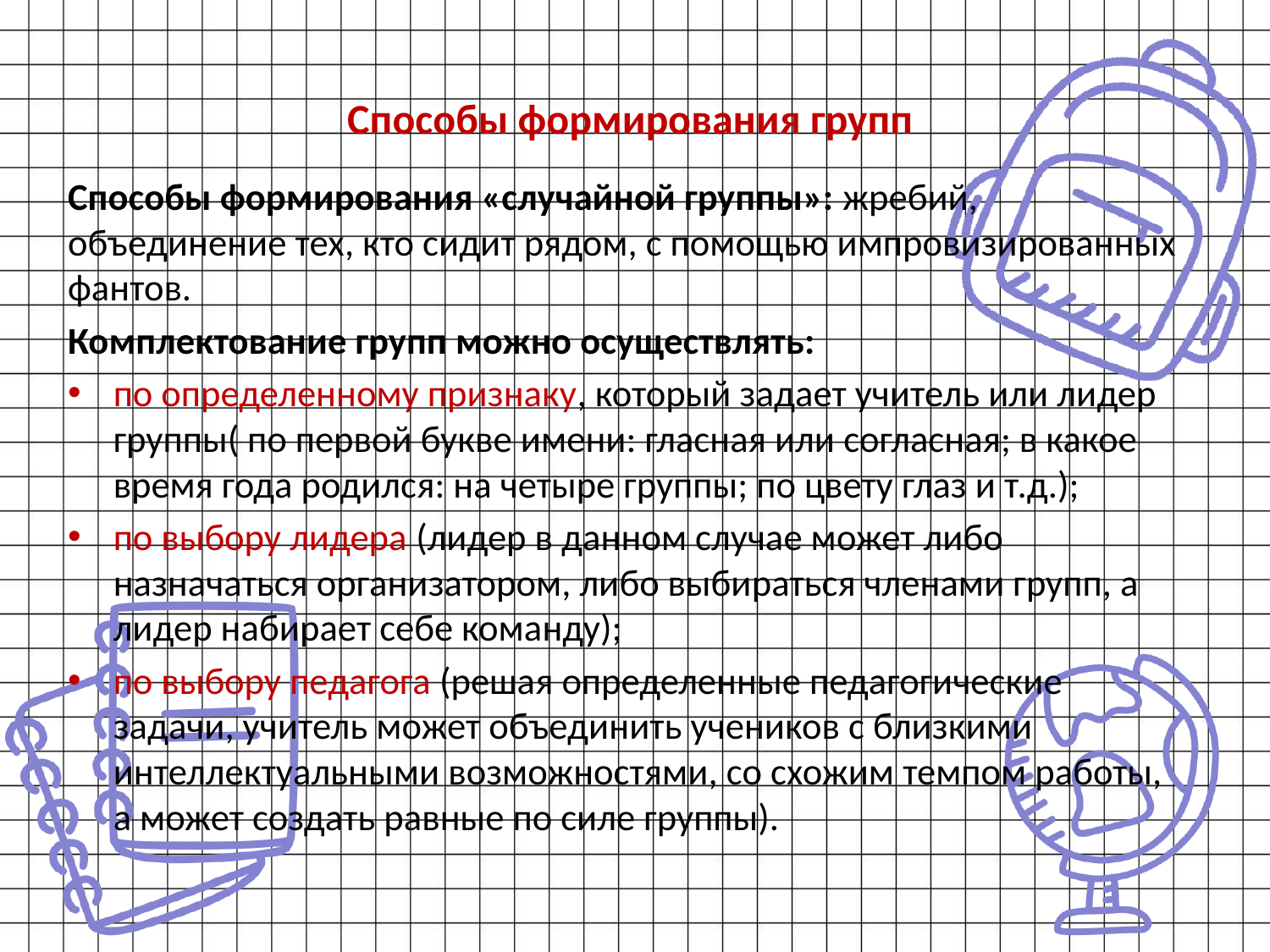

# Способы формирования групп
Способы формирования «случайной группы»: жребий, объединение тех, кто сидит рядом, с помощью импровизированных фантов.
Комплектование групп можно осуществлять:
по определенному признаку, который задает учитель или лидер группы( по первой букве имени: гласная или согласная; в какое время года родился: на четыре группы; по цвету глаз и т.д.);
по выбору лидера (лидер в данном случае может либо назначаться организатором, либо выбираться членами групп, а лидер набирает себе команду);
по выбору педагога (решая определенные педагогические задачи, учитель может объединить учеников с близкими интеллектуальными возможностями, со схожим темпом работы, а может создать равные по силе группы).